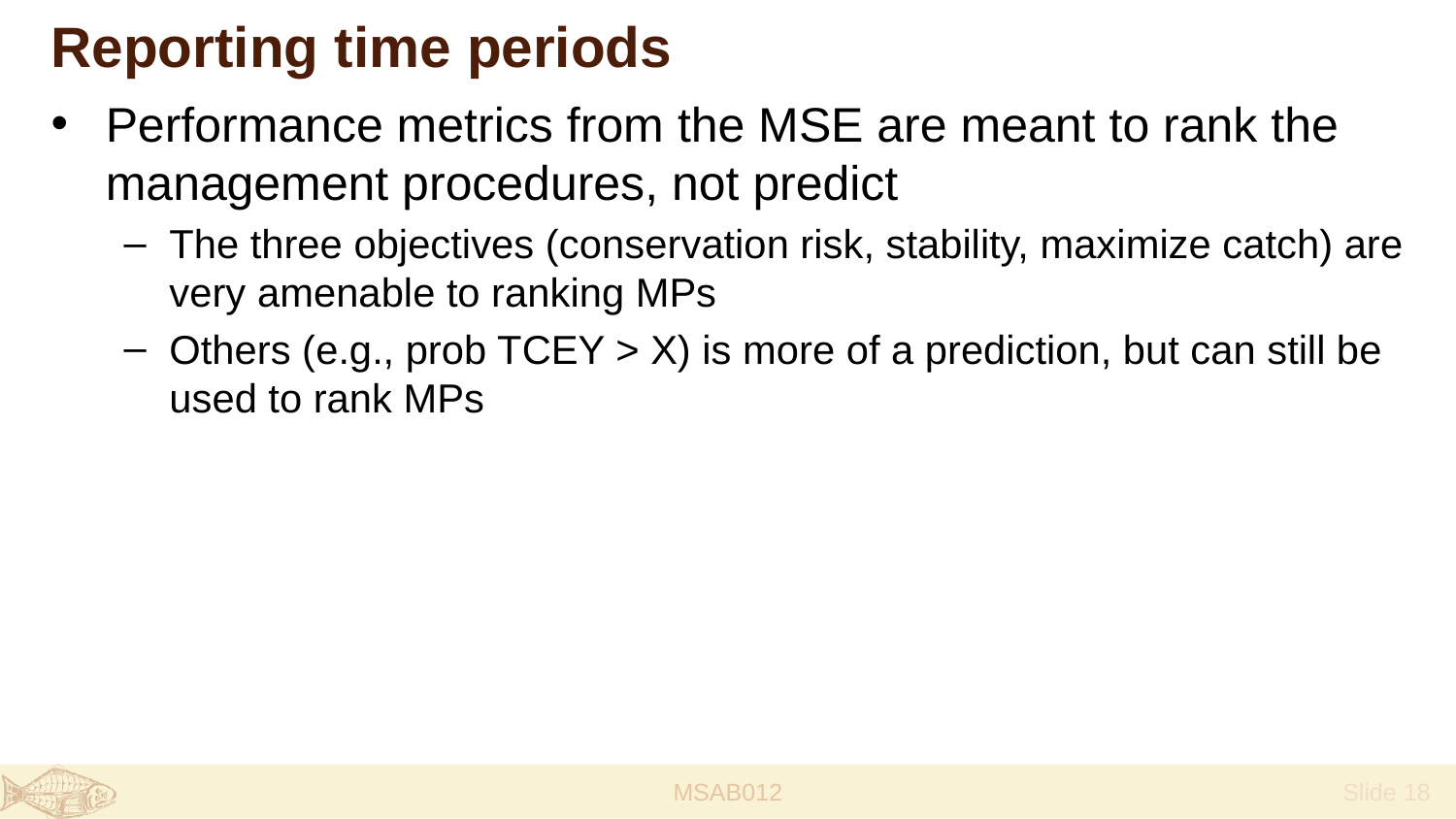

# Reporting time periods
Performance metrics from the MSE are meant to rank the management procedures, not predict
The three objectives (conservation risk, stability, maximize catch) are very amenable to ranking MPs
Others (e.g., prob TCEY > X) is more of a prediction, but can still be used to rank MPs
MSAB012
 Slide 18